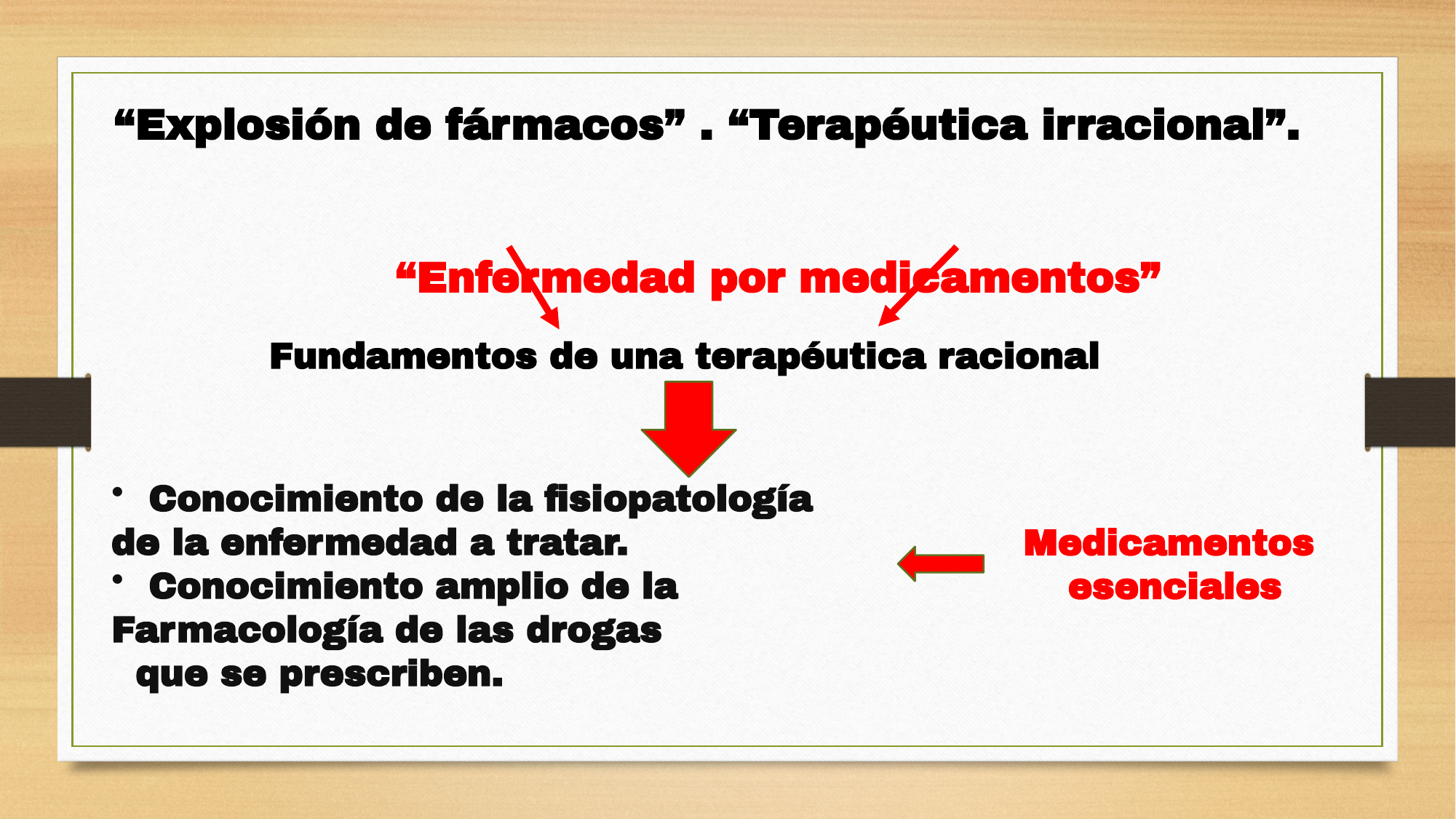

“Explosión de fármacos” . “Terapéutica irracional”.

         “Enfermedad por medicamentos”

Fundamentos de una terapéutica racional

  Conocimiento de la fisiopatología de la enfermedad a tratar.
  Conocimiento amplio de la Farmacología de las drogas
  que se prescriben.

Medicamentos
esenciales